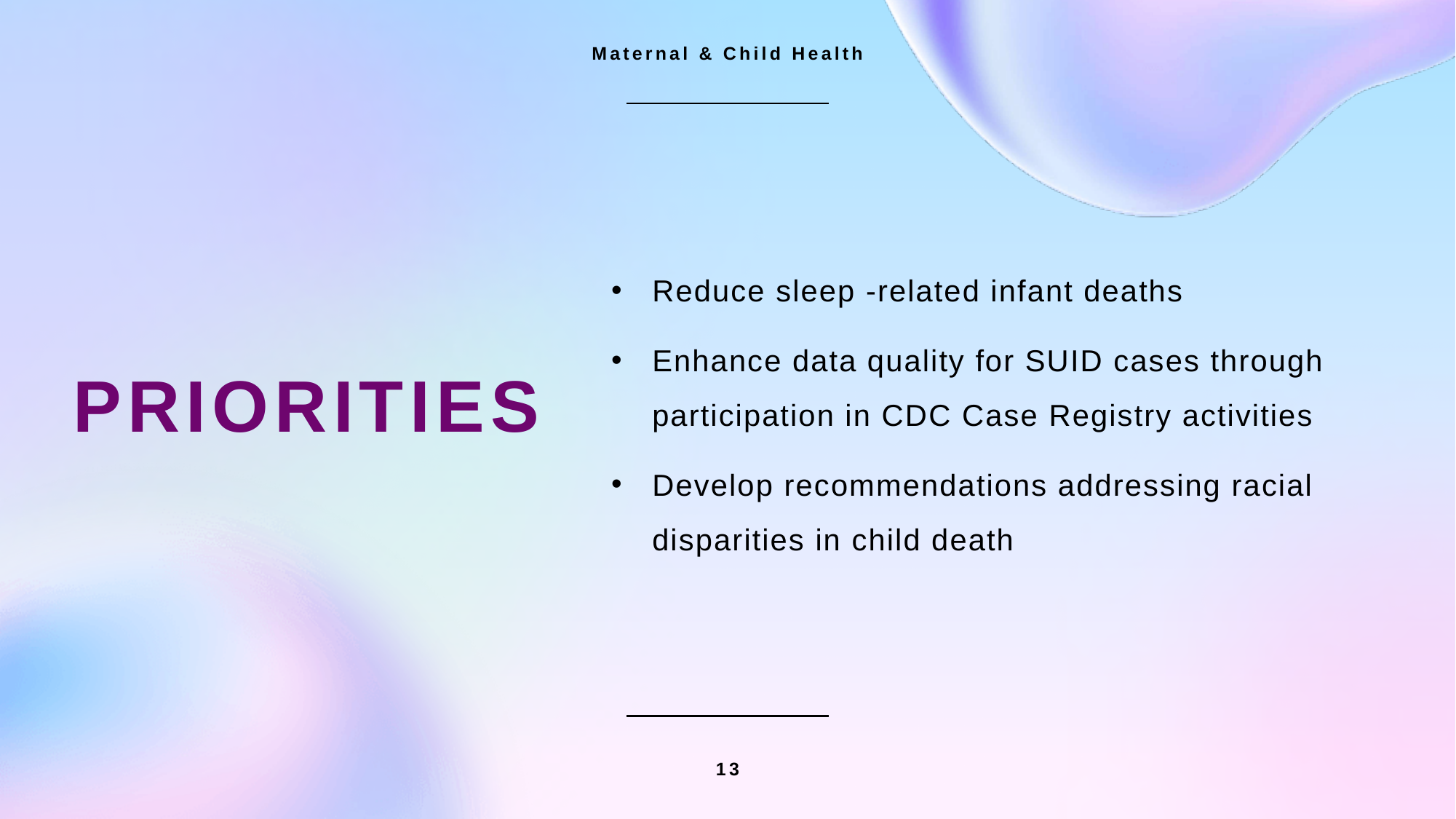

Maternal & Child Health
# Priorities
Reduce sleep -related infant deaths
Enhance data quality for SUID cases through participation in CDC Case Registry activities
Develop recommendations addressing racial disparities in child death

13